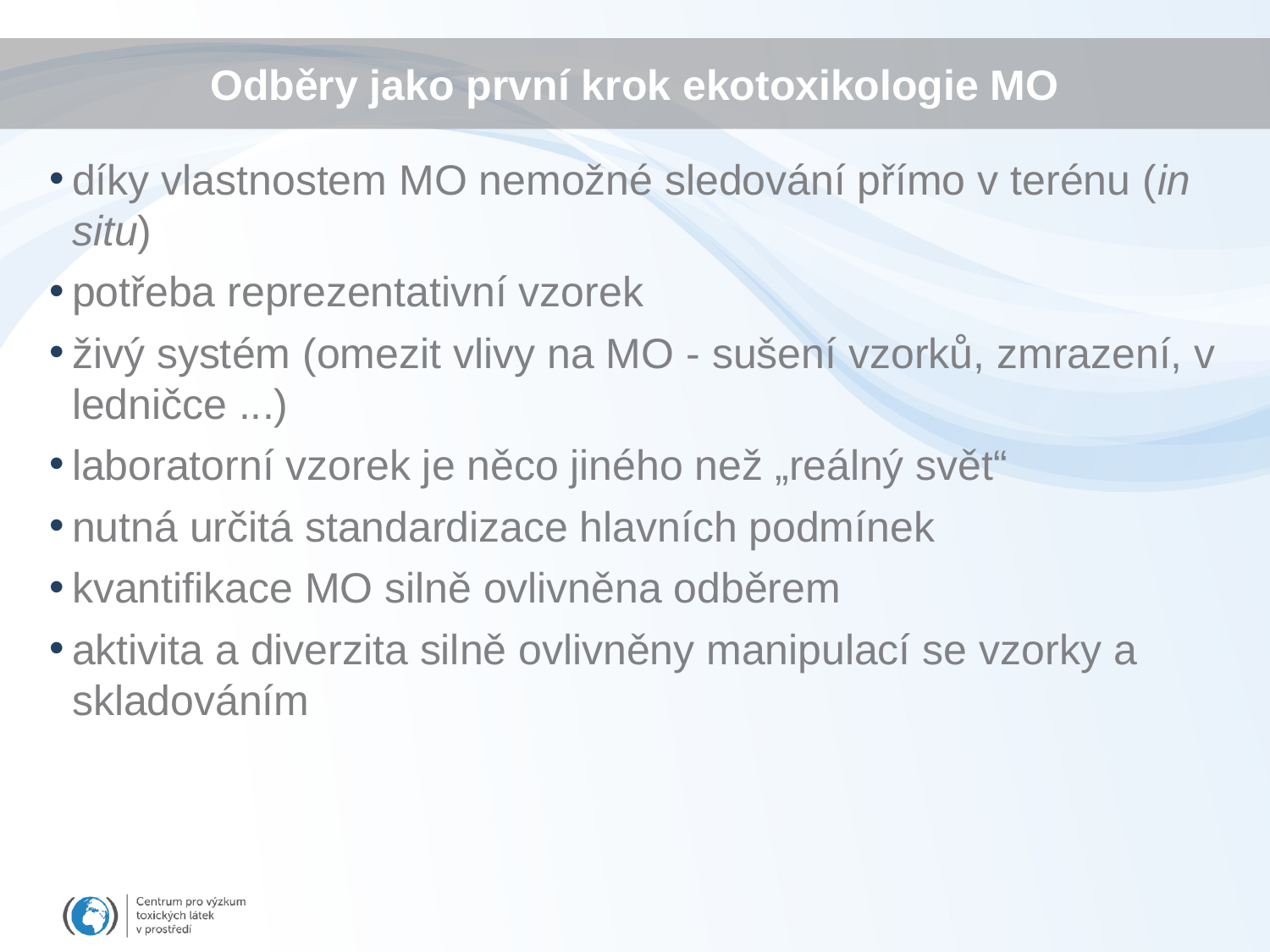

# Odběry jako první krok ekotoxikologie MO
díky vlastnostem MO nemožné sledování přímo v terénu (in situ)
potřeba reprezentativní vzorek
živý systém (omezit vlivy na MO - sušení vzorků, zmrazení, v ledničce ...)
laboratorní vzorek je něco jiného než „reálný svět“
nutná určitá standardizace hlavních podmínek
kvantifikace MO silně ovlivněna odběrem
aktivita a diverzita silně ovlivněny manipulací se vzorky a skladováním